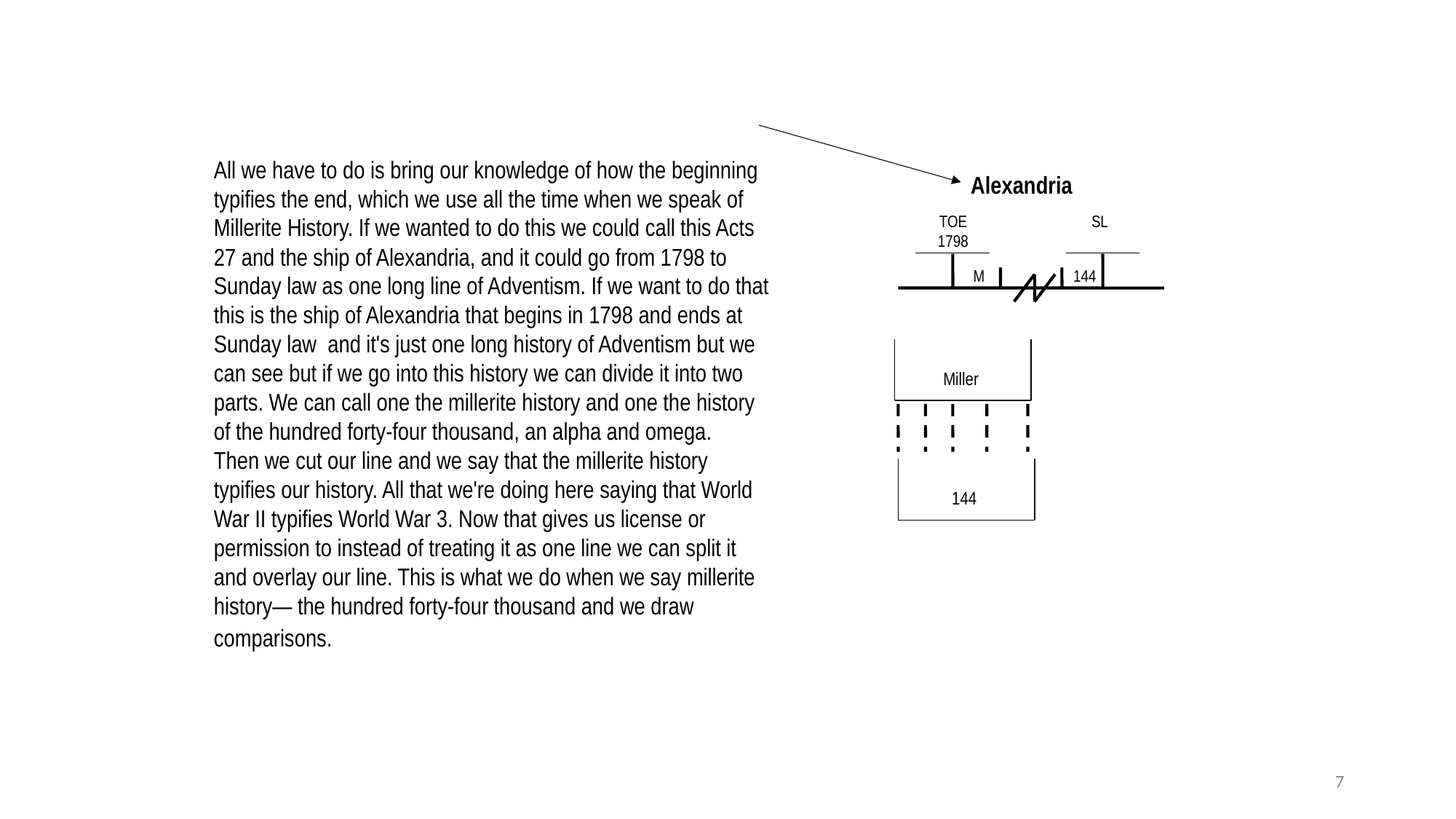

All we have to do is bring our knowledge of how the beginning typifies the end, which we use all the time when we speak of Millerite History. If we wanted to do this we could call this Acts 27 and the ship of Alexandria, and it could go from 1798 to Sunday law as one long line of Adventism. If we want to do that this is the ship of Alexandria that begins in 1798 and ends at Sunday law  and it's just one long history of Adventism but we can see but if we go into this history we can divide it into two parts. We can call one the millerite history and one the history of the hundred forty-four thousand, an alpha and omega.   Then we cut our line and we say that the millerite history typifies our history. All that we're doing here saying that World War II typifies World War 3. Now that gives us license or permission to instead of treating it as one line we can split it and overlay our line. This is what we do when we say millerite history— the hundred forty-four thousand and we draw comparisons.

Alexandria

TOE
1798
SL

M
144

Miller

144

7